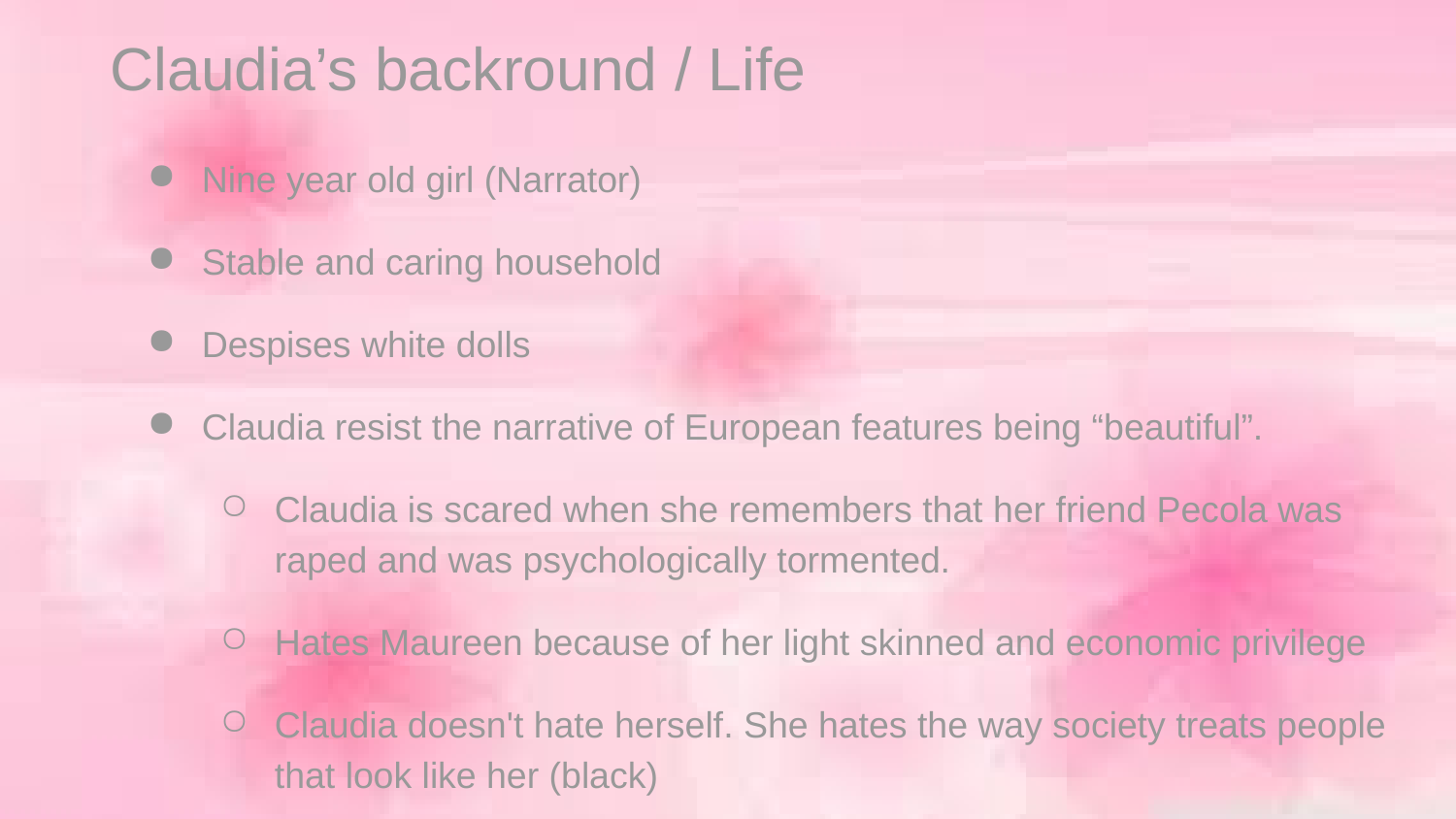

# Claudia’s backround / Life
Nine year old girl (Narrator)
Stable and caring household
Despises white dolls
Claudia resist the narrative of European features being “beautiful”.
Claudia is scared when she remembers that her friend Pecola was raped and was psychologically tormented.
Hates Maureen because of her light skinned and economic privilege
Claudia doesn't hate herself. She hates the way society treats people that look like her (black)